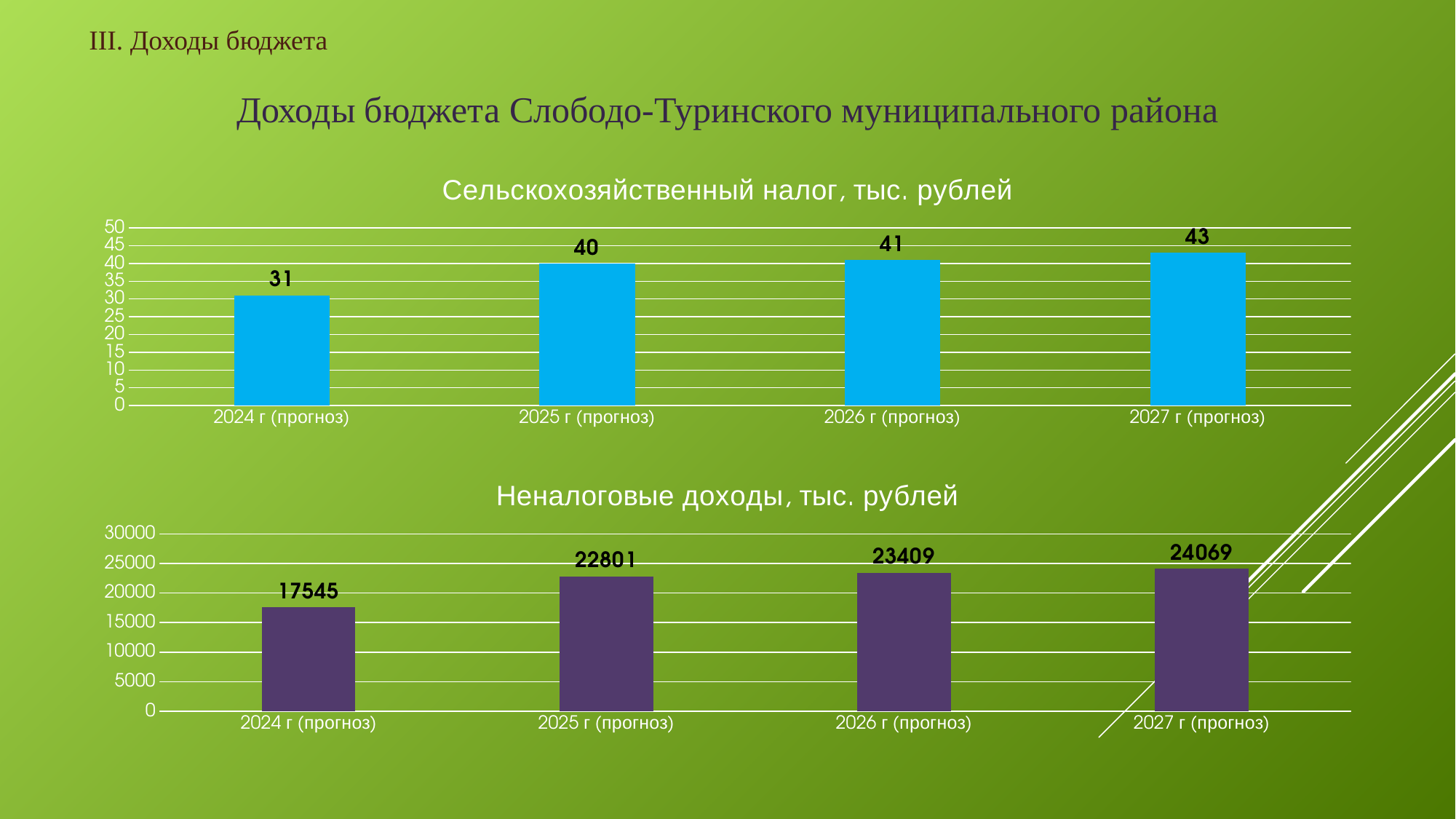

III. Доходы бюджета
Доходы бюджета Слободо-Туринского муниципального района

### Chart: Сельскохозяйственный налог, тыс. рублей

| Category | Сельскохозяйственный налог, тыс. рублей |
|---|---|
| 2024 г (прогноз) | 31.0 |
| 2025 г (прогноз) | 40.0 |
| 2026 г (прогноз) | 41.0 |
| 2027 г (прогноз) | 43.0 |

### Chart: Неналоговые доходы, тыс. рублей

| Category | Неналоговые доходы, тыс. рублей |
|---|---|
| 2024 г (прогноз) | 17545.0 |
| 2025 г (прогноз) | 22801.0 |
| 2026 г (прогноз) | 23409.0 |
| 2027 г (прогноз) | 24069.0 |